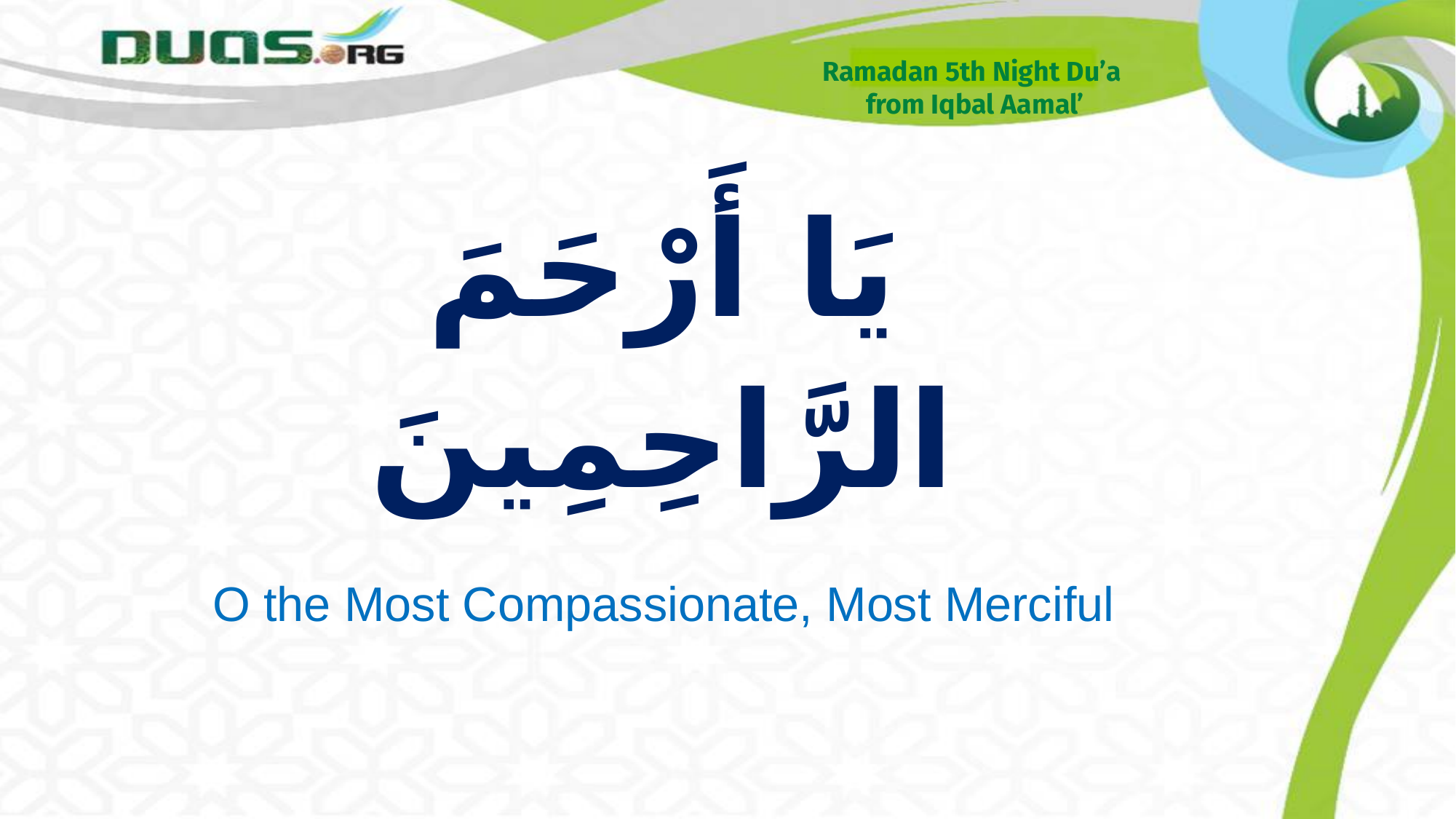

Ramadan 5th Night Du’a
from Iqbal Aamal’
# يَا أَرْحَمَ الرَّاحِمِينَ
O the Most Compassionate, Most Merciful